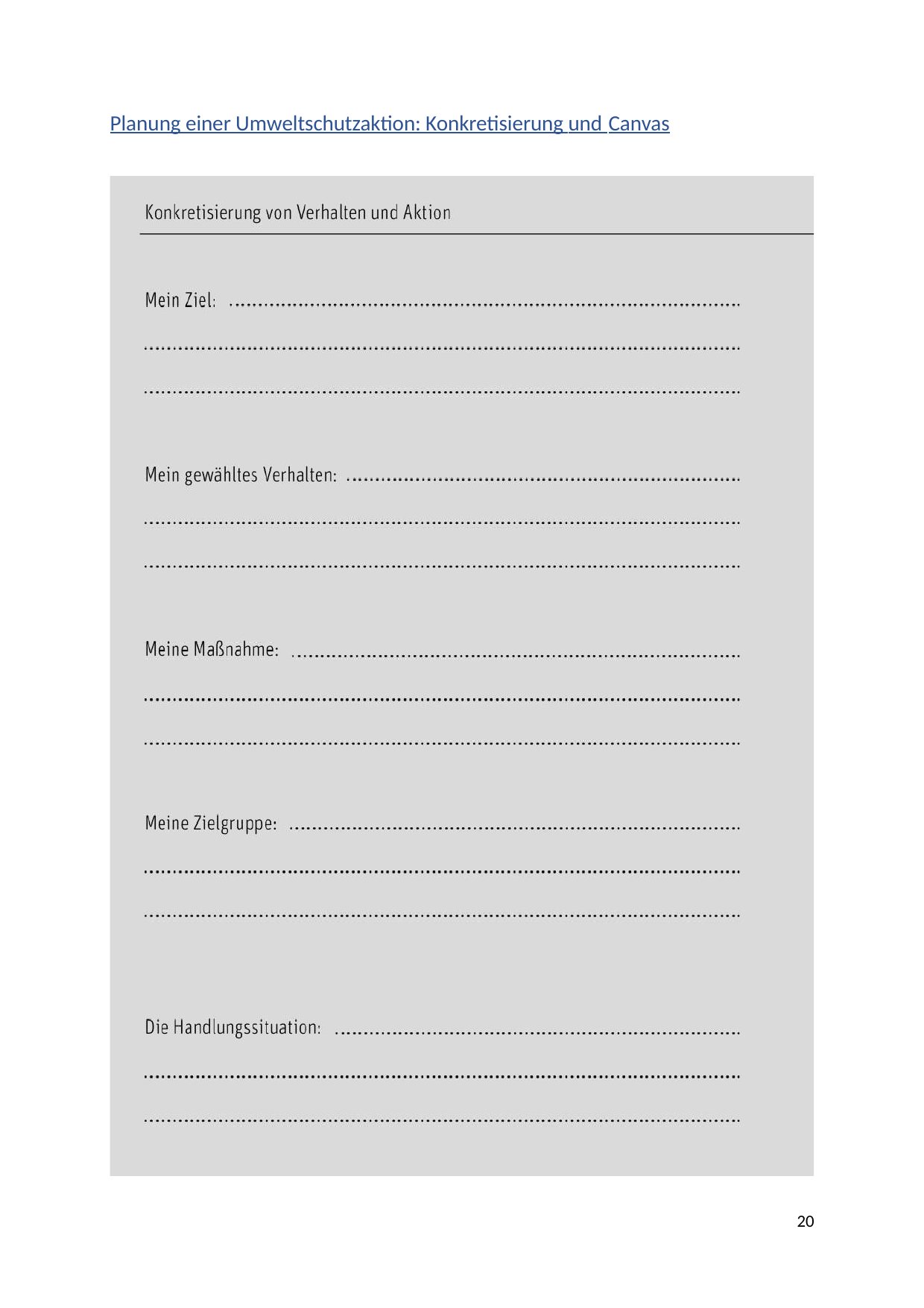

Planung einer Umweltschutzaktion: Konkretisierung und Canvas

20